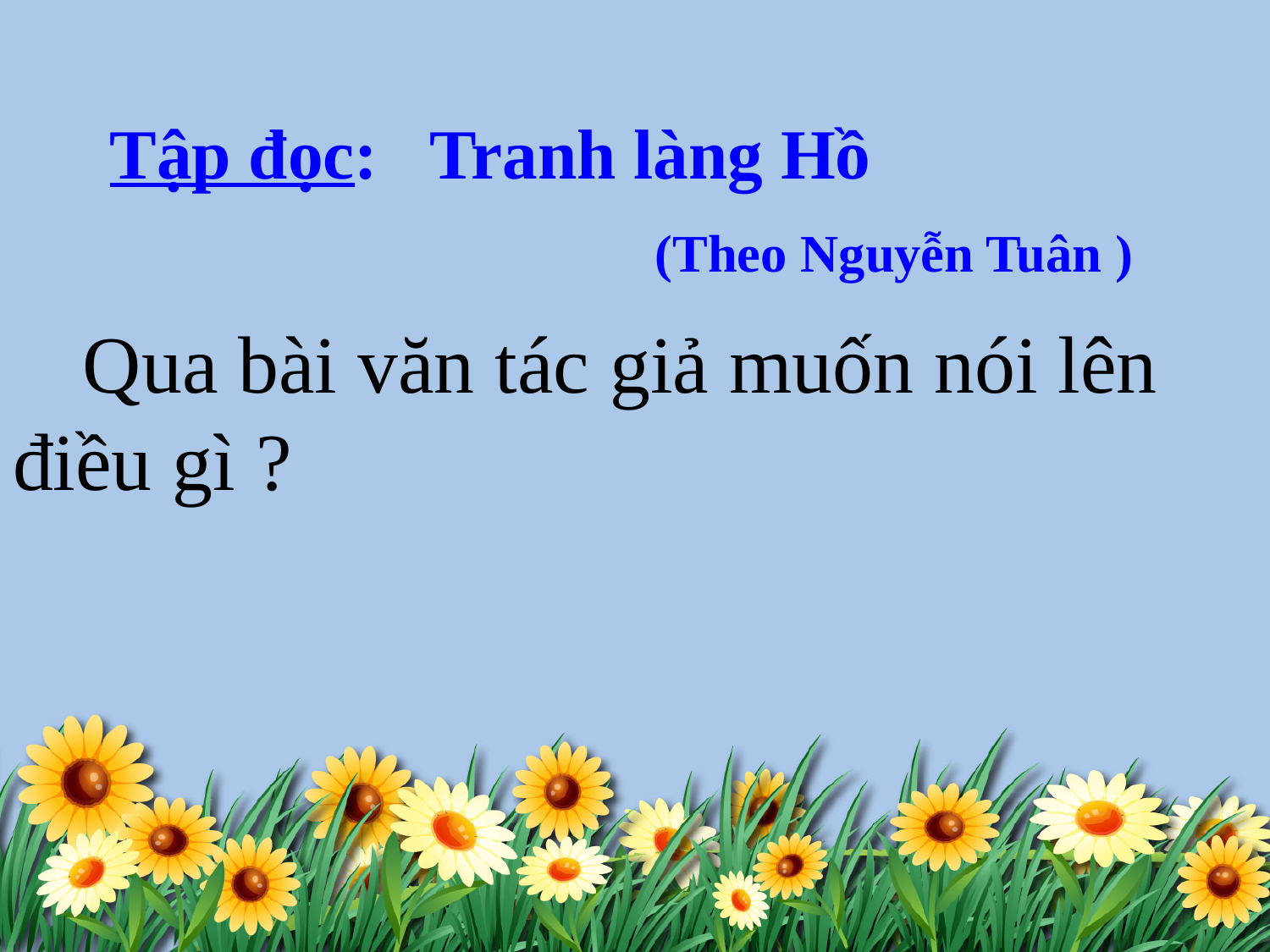

Tập đọc:   Tranh làng Hồ
                                 (Theo Nguyễn Tuân )

    Qua bài văn tác giả muốn nói lên điều gì ?